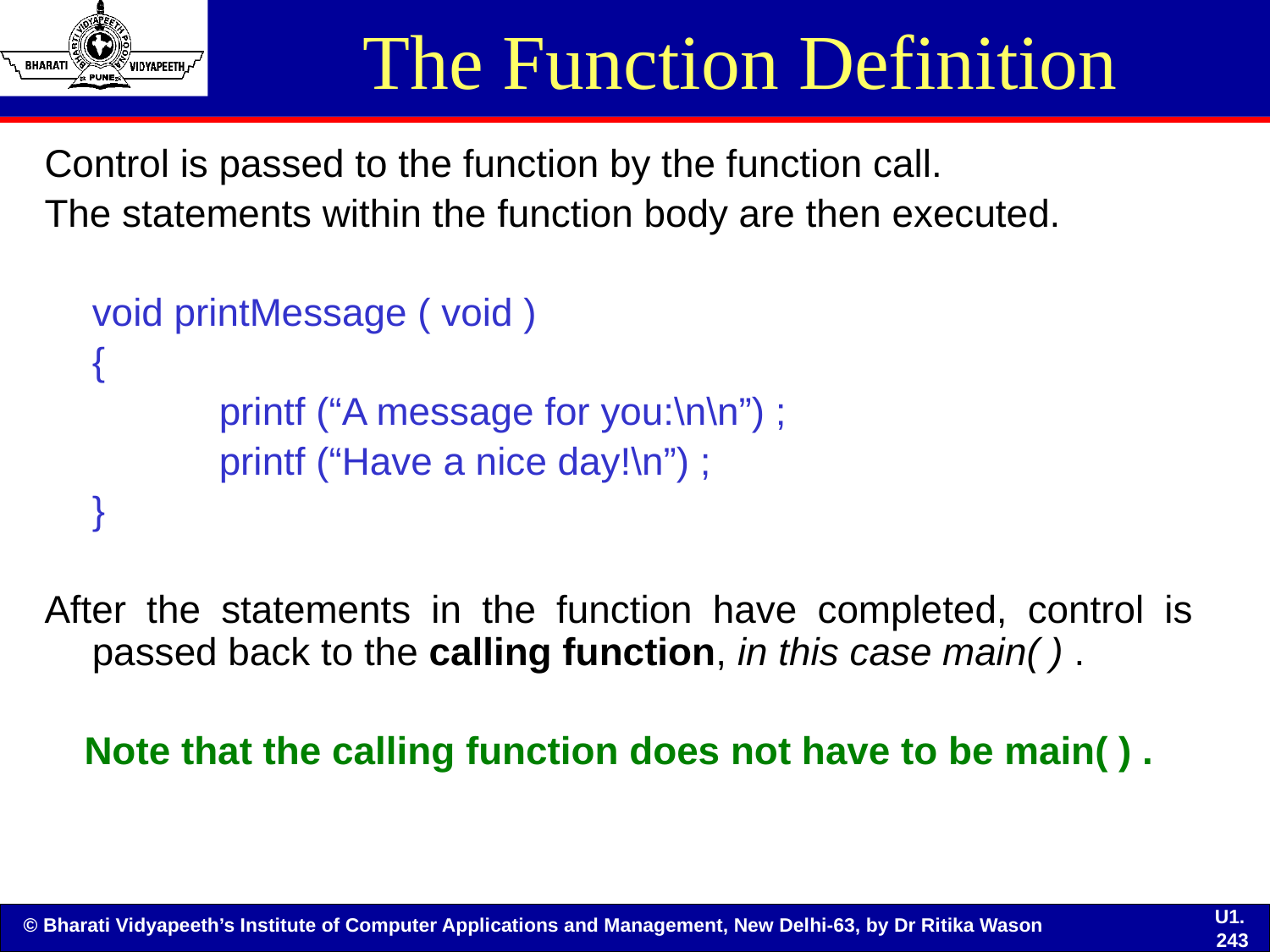

# The Function Definition
Control is passed to the function by the function call.
The statements within the function body are then executed.

	void printMessage ( void )
	{
		printf (“A message for you:\n\n”) ;
		printf (“Have a nice day!\n”) ;
	}

After the statements in the function have completed, control is passed back to the calling function, in this case main( ) .

Note that the calling function does not have to be main( ) .